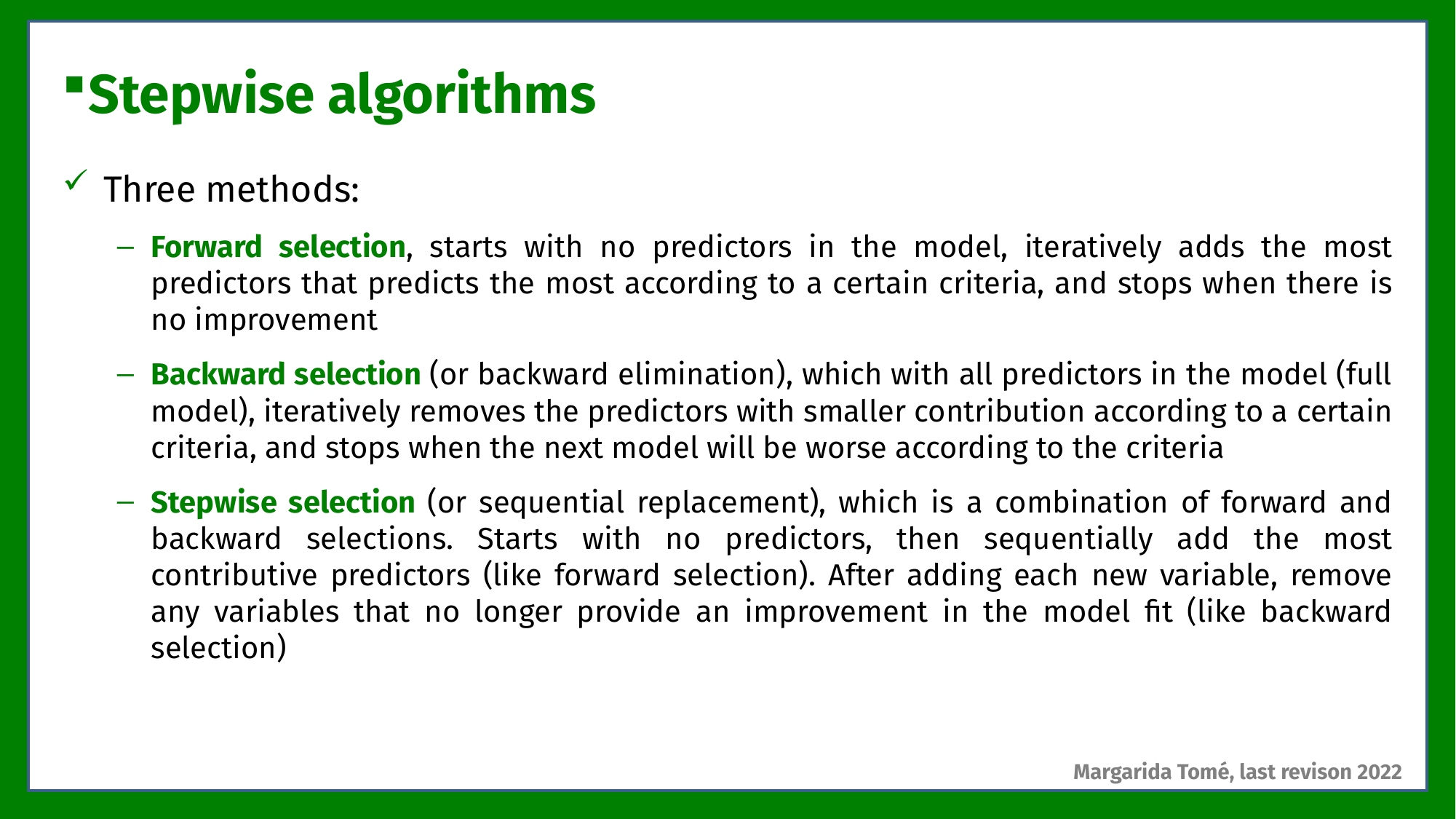

# Stepwise algorithms
Three methods:
Forward selection, starts with no predictors in the model, iteratively adds the most predictors that predicts the most according to a certain criteria, and stops when there is no improvement
Backward selection (or backward elimination), which with all predictors in the model (full model), iteratively removes the predictors with smaller contribution according to a certain criteria, and stops when the next model will be worse according to the criteria
Stepwise selection (or sequential replacement), which is a combination of forward and backward selections. Starts with no predictors, then sequentially add the most contributive predictors (like forward selection). After adding each new variable, remove any variables that no longer provide an improvement in the model fit (like backward selection)